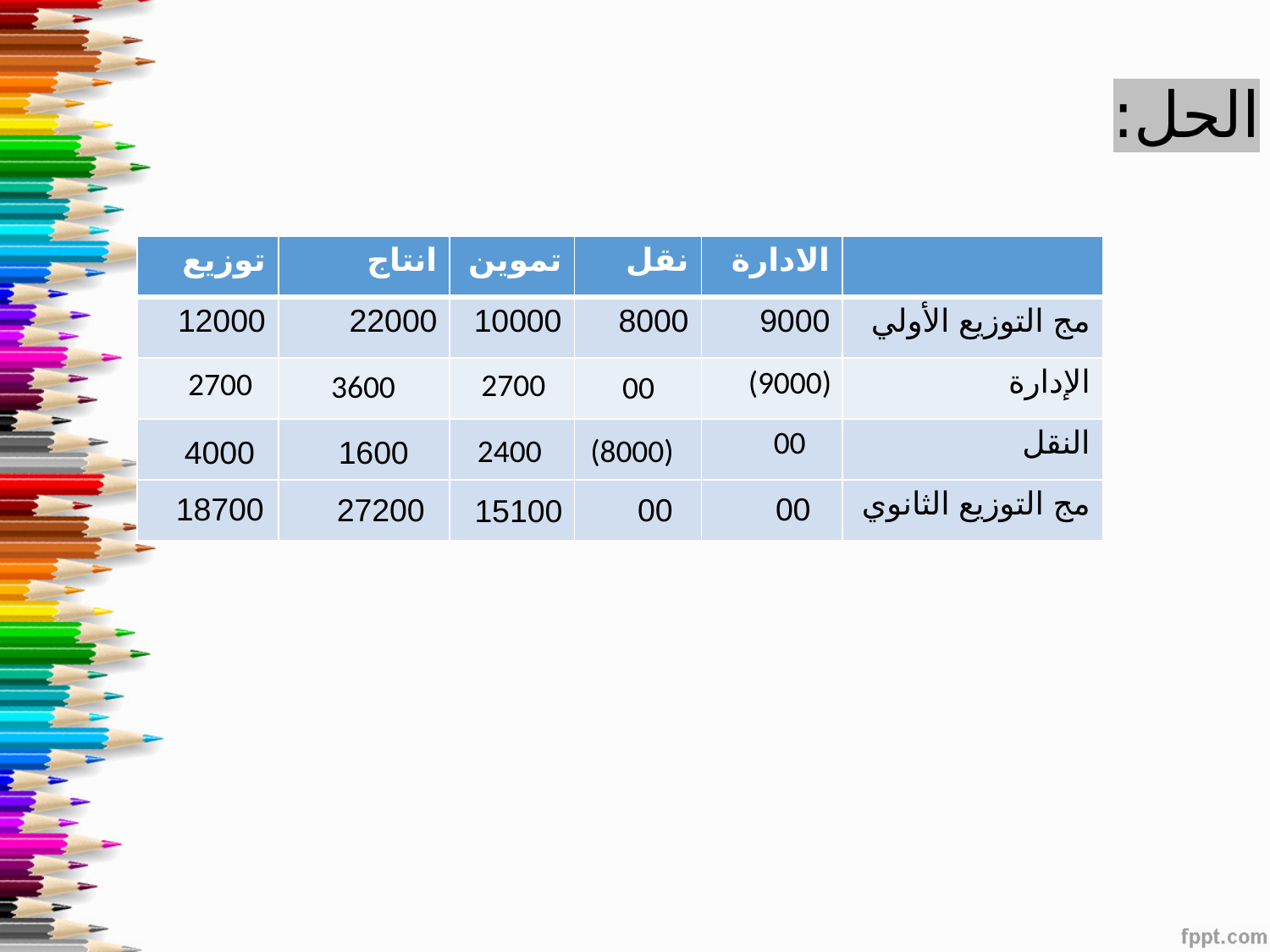

الحل:
| توزيع | انتاج | تموين | نقل | الادارة |  |
| --- | --- | --- | --- | --- | --- |
| 12000 | 22000 | 10000 | 8000 | 9000 | مج التوزيع الأولي |
|  |  |  |  |  | الإدارة |
|  |  |  |  |  | النقل |
|  |  |  |  |  | مج التوزيع الثانوي |
(9000)
2700
2700
3600
00
00
2400
(8000)
4000
1600
18700
00
27200
00
15100